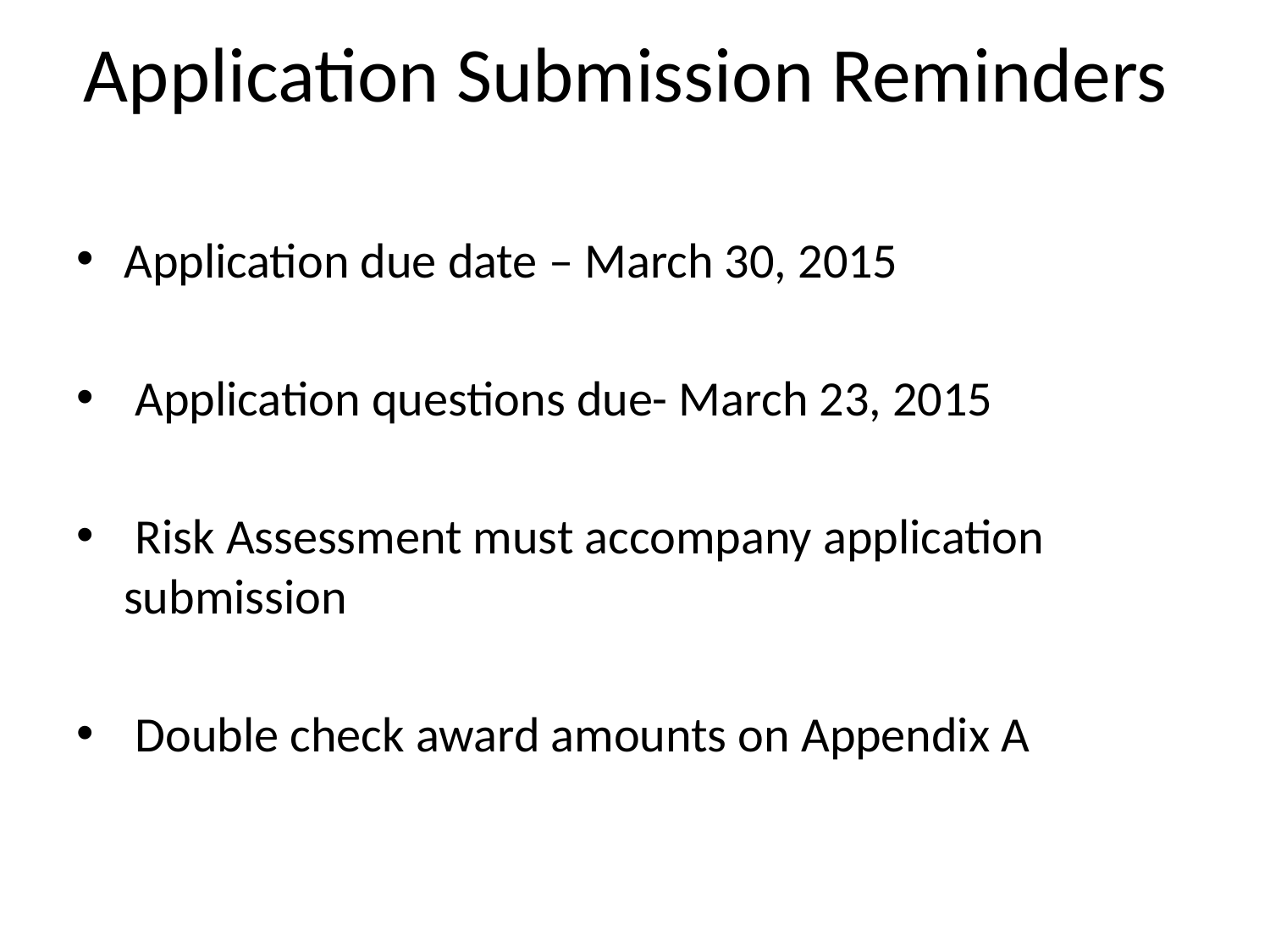

# Application Submission Reminders
Application due date – March 30, 2015

 Application questions due- March 23, 2015

 Risk Assessment must accompany application submission

 Double check award amounts on Appendix A